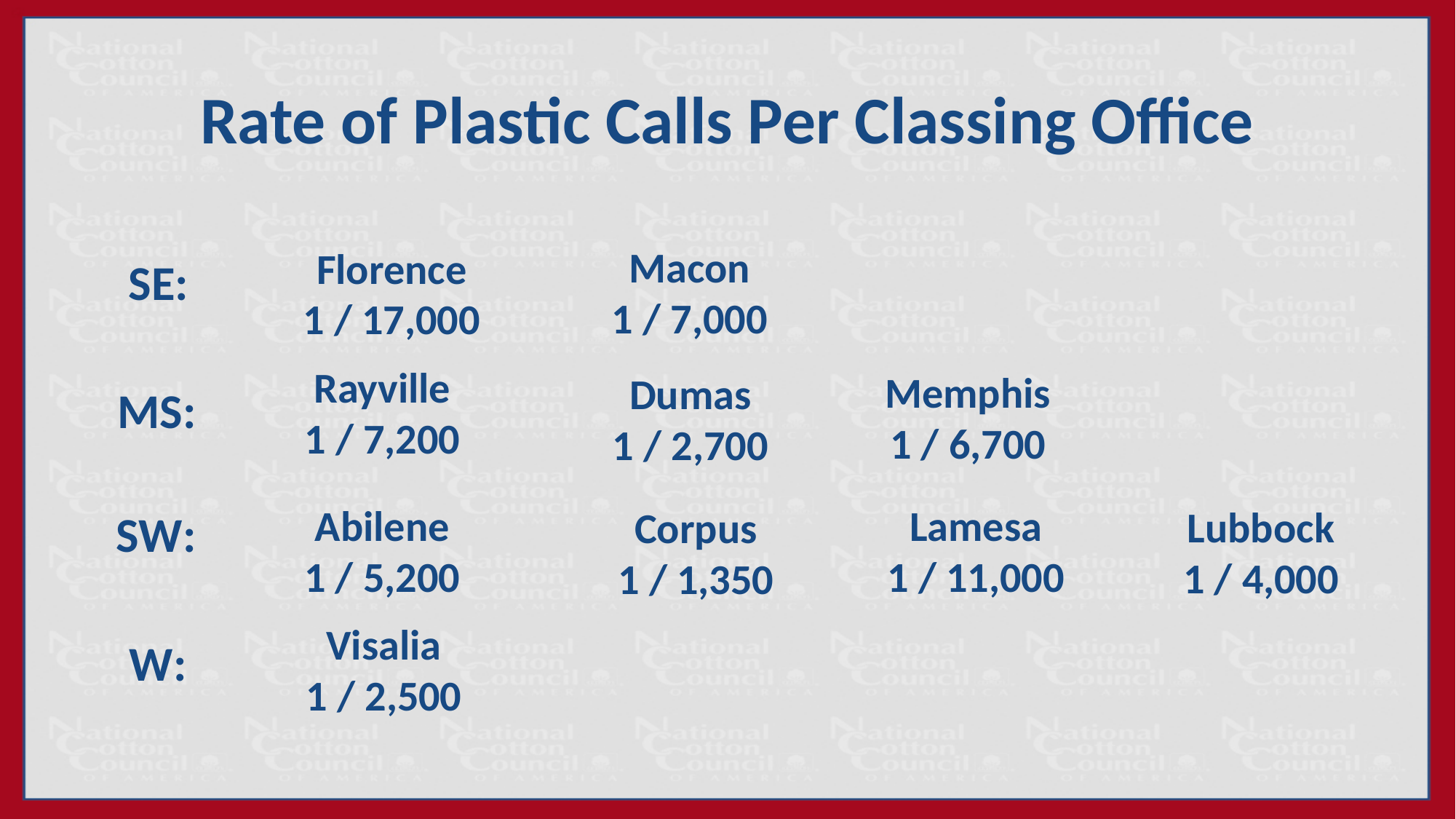

# Rate of Plastic Calls Per Classing Office
Macon
1 / 7,000
Florence
1 / 17,000
SE:
Rayville
1 / 7,200
Memphis
1 / 6,700
Dumas
1 / 2,700
MS:
Abilene
1 / 5,200
Lamesa
1 / 11,000
Lubbock
1 / 4,000
Corpus
1 / 1,350
SW:
Visalia
1 / 2,500
W: